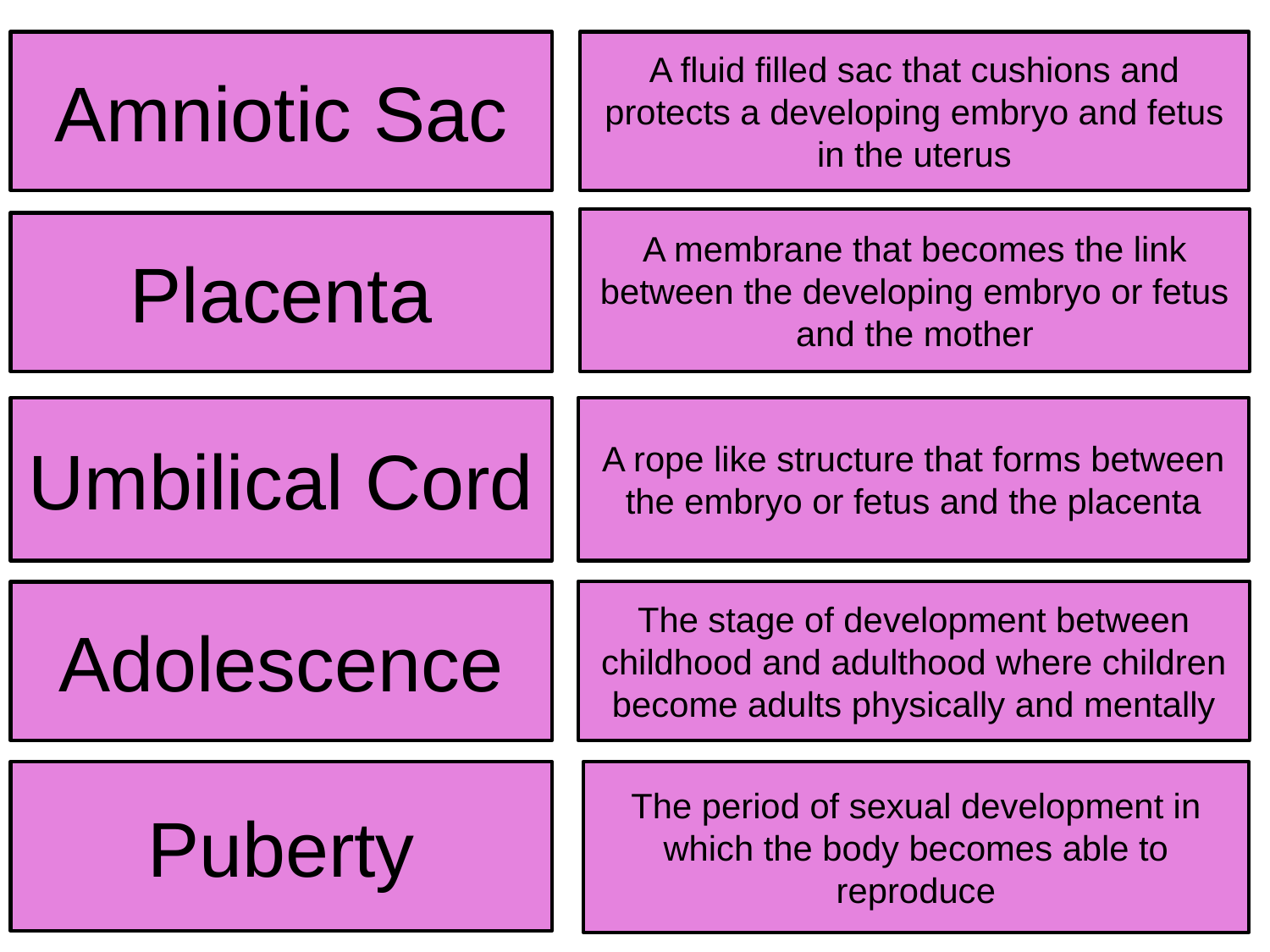

Amniotic Sac
A fluid filled sac that cushions and protects a developing embryo and fetus in the uterus
A membrane that becomes the link between the developing embryo or fetus and the mother
Placenta
Umbilical Cord
A rope like structure that forms between the embryo or fetus and the placenta
The stage of development between childhood and adulthood where children become adults physically and mentally
Adolescence
Puberty
The period of sexual development in which the body becomes able to reproduce